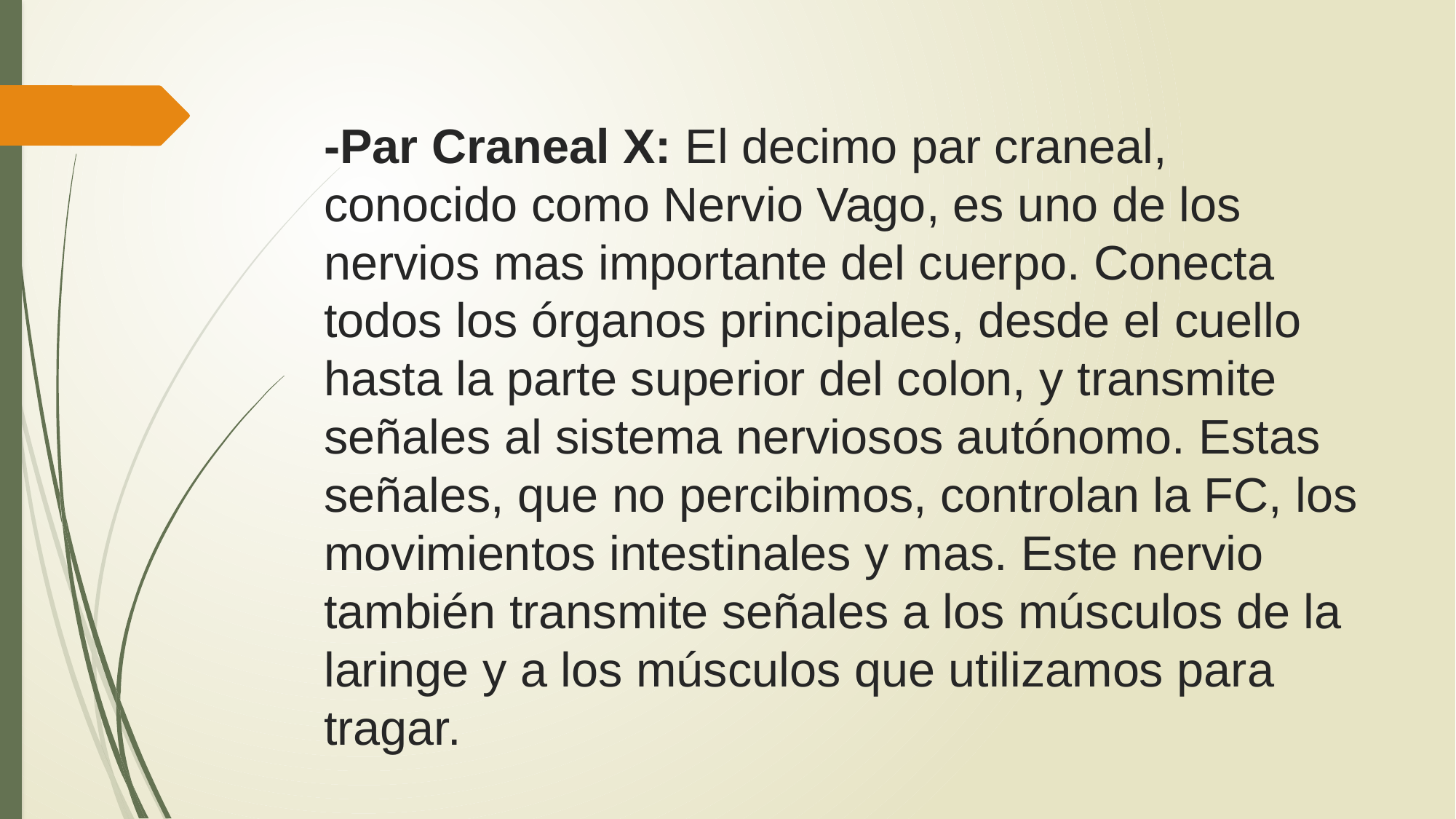

# -Par Craneal X: El decimo par craneal, conocido como Nervio Vago, es uno de los nervios mas importante del cuerpo. Conecta todos los órganos principales, desde el cuello hasta la parte superior del colon, y transmite señales al sistema nerviosos autónomo. Estas señales, que no percibimos, controlan la FC, los movimientos intestinales y mas. Este nervio también transmite señales a los músculos de la laringe y a los músculos que utilizamos para tragar.